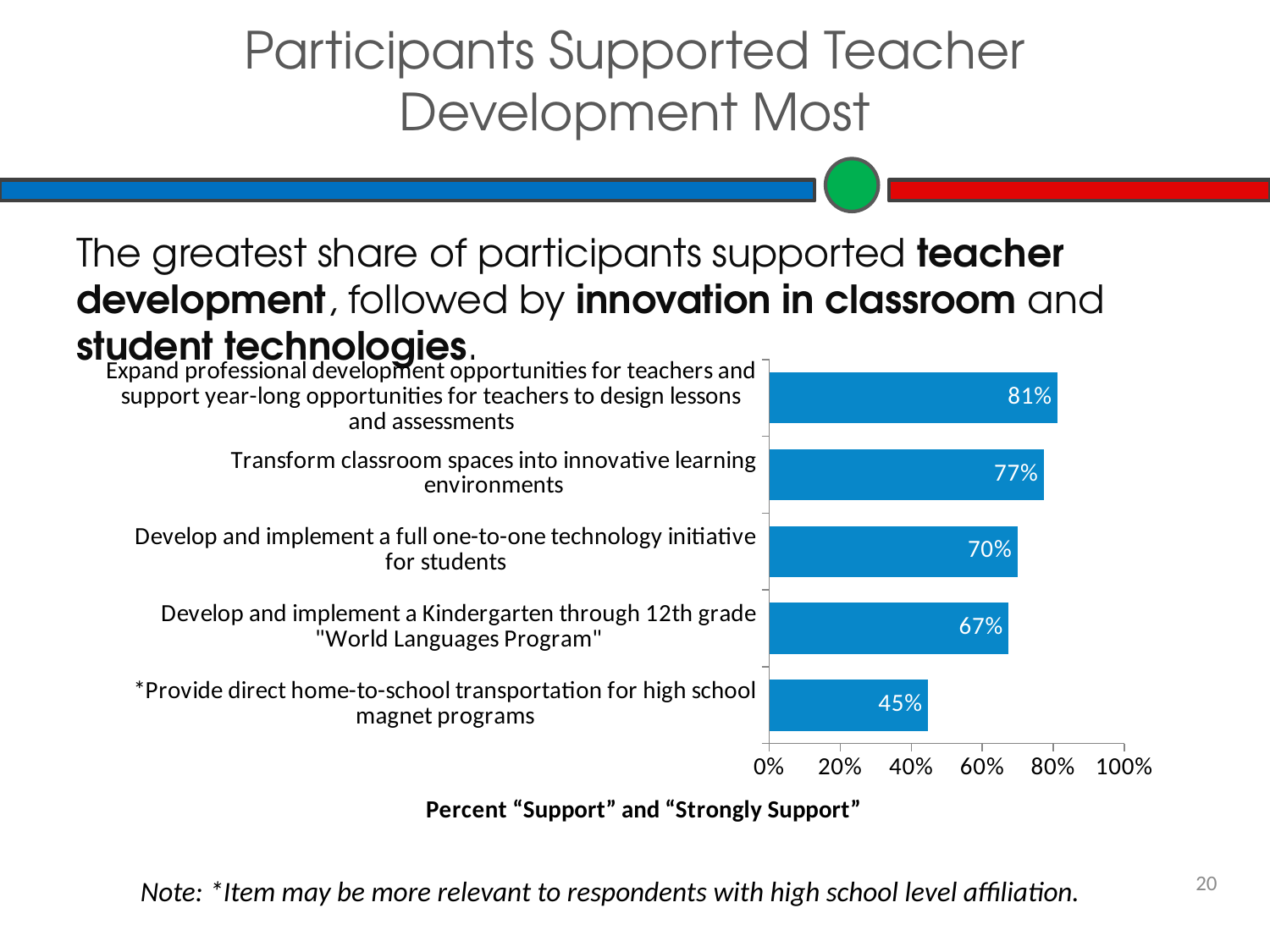

# Participants Supported Teacher Development Most

The greatest share of participants supported teacher development, followed by innovation in classroom and student technologies.

### Chart

| Category |  |
|---|---|
| Expand professional development opportunities for teachers and support year-long opportunities for teachers to design lessons and assessments | 0.8119170984455975 |
| Transform classroom spaces into innovative learning environments | 0.7732709308372335 |
| Develop and implement a full one-to-one technology initiative for students | 0.6992207792207796 |
| Develop and implement a Kindergarten through 12th grade "World Languages Program" | 0.6744186046511642 |
| *Provide direct home-to-school transportation for high school magnet programs | 0.4476683937823838 |
Note: *Item may be more relevant to respondents with high school level affiliation.
20
© 2013 K12 Insight